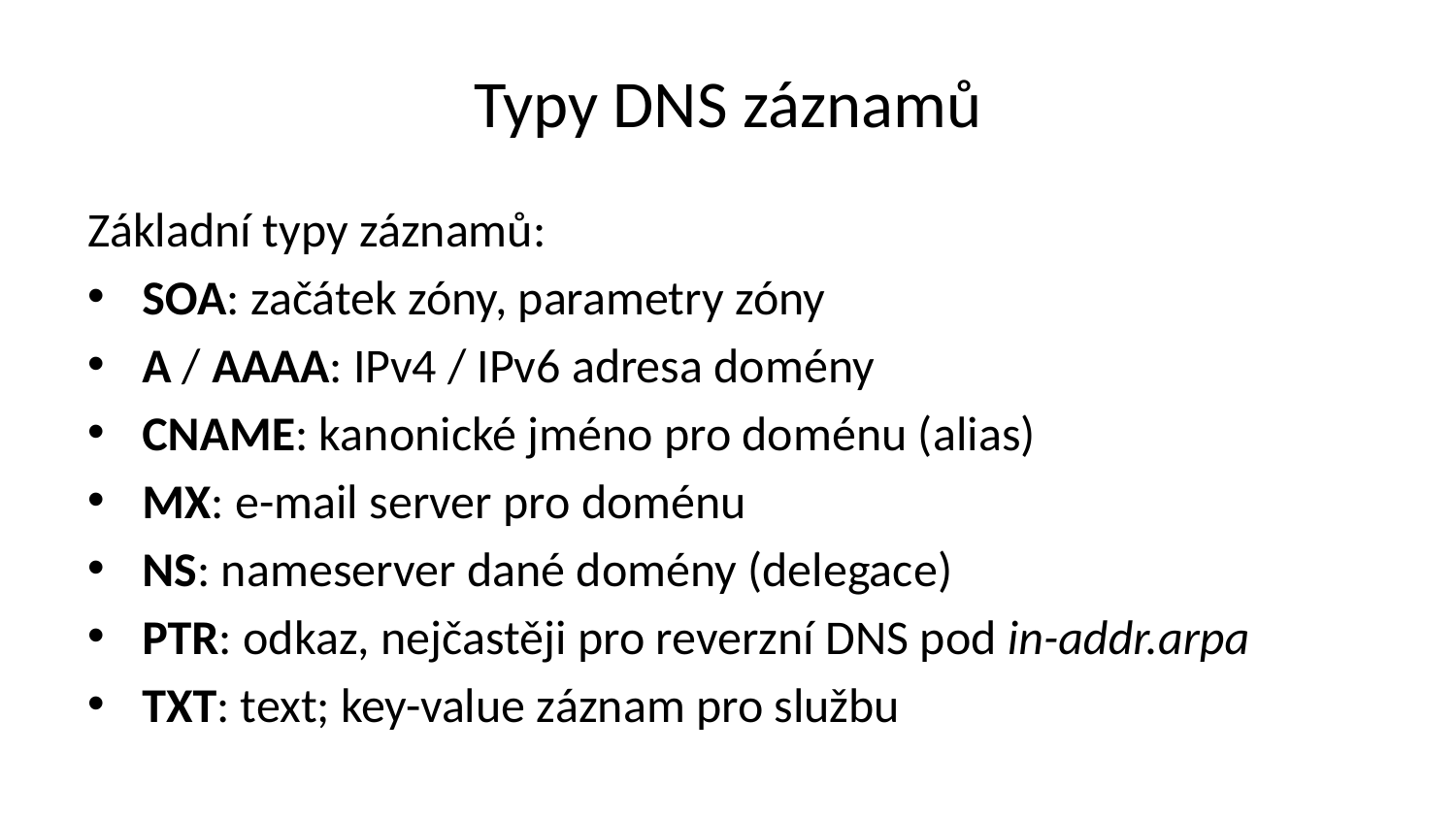

# Typy DNS záznamů
Základní typy záznamů:
SOA: začátek zóny, parametry zóny
A / AAAA: IPv4 / IPv6 adresa domény
CNAME: kanonické jméno pro doménu (alias)
MX: e-mail server pro doménu
NS: nameserver dané domény (delegace)
PTR: odkaz, nejčastěji pro reverzní DNS pod in-addr.arpa
TXT: text; key-value záznam pro službu